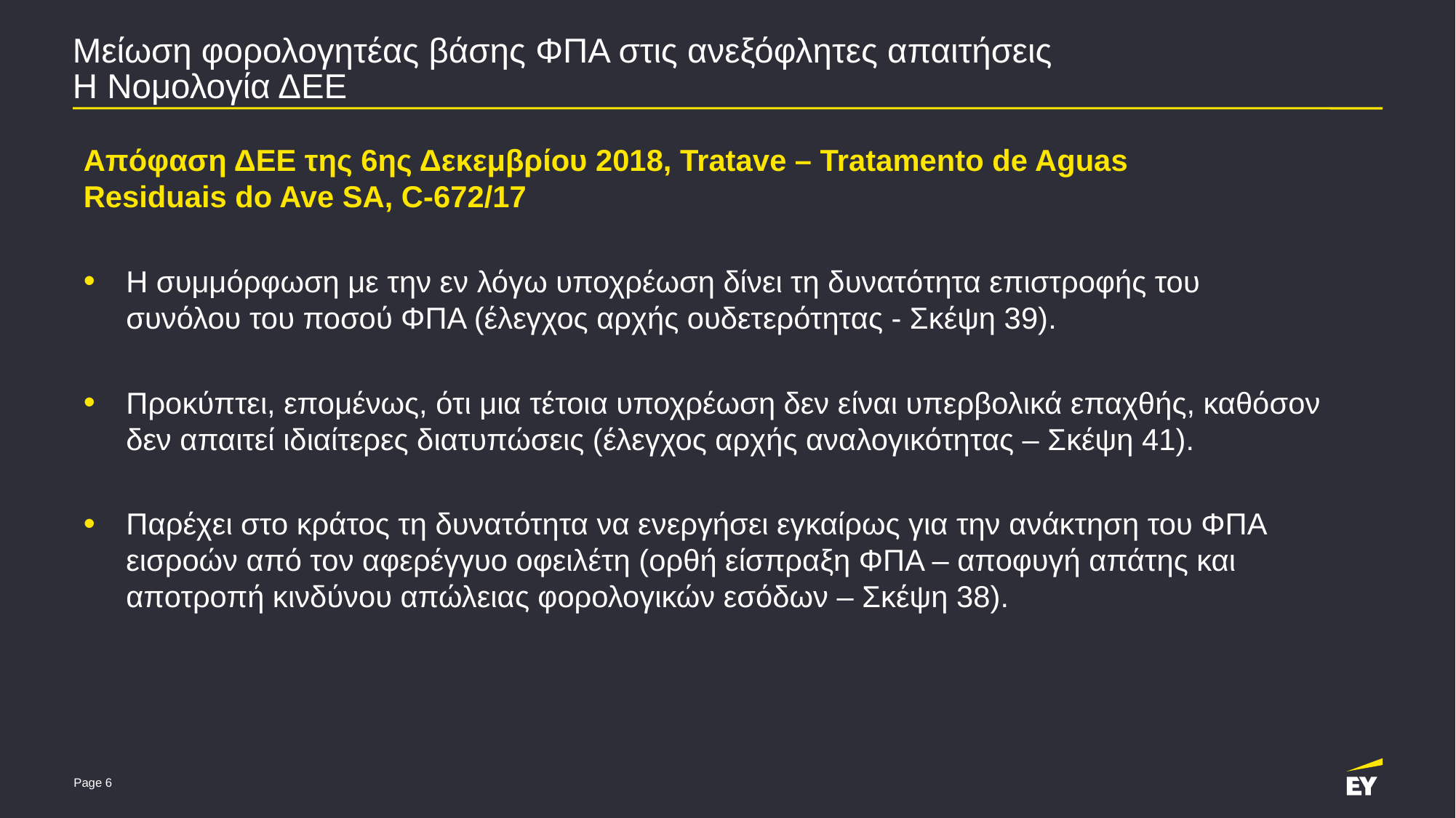

# Μείωση φορολογητέας βάσης ΦΠΑ στις ανεξόφλητες απαιτήσεις Η Νομολογία ΔΕΕ
Απόφαση ΔΕΕ της 6ης Δεκεμβρίου 2018, Tratave – Tratamento de Aguas
Residuais do Ave SA, C-672/17

Η συμμόρφωση με την εν λόγω υποχρέωση δίνει τη δυνατότητα επιστροφής του
συνόλου του ποσού ΦΠΑ (έλεγχος αρχής ουδετερότητας - Σκέψη 39).

Προκύπτει, επομένως, ότι μια τέτοια υποχρέωση δεν είναι υπερβολικά επαχθής, καθόσον δεν απαιτεί ιδιαίτερες διατυπώσεις (έλεγχος αρχής αναλογικότητας – Σκέψη 41).

Παρέχει στο κράτος τη δυνατότητα να ενεργήσει εγκαίρως για την ανάκτηση του ΦΠΑ εισροών από τον αφερέγγυο οφειλέτη (ορθή είσπραξη ΦΠΑ – αποφυγή απάτης και αποτροπή κινδύνου απώλειας φορολογικών εσόδων – Σκέψη 38).
Page 6